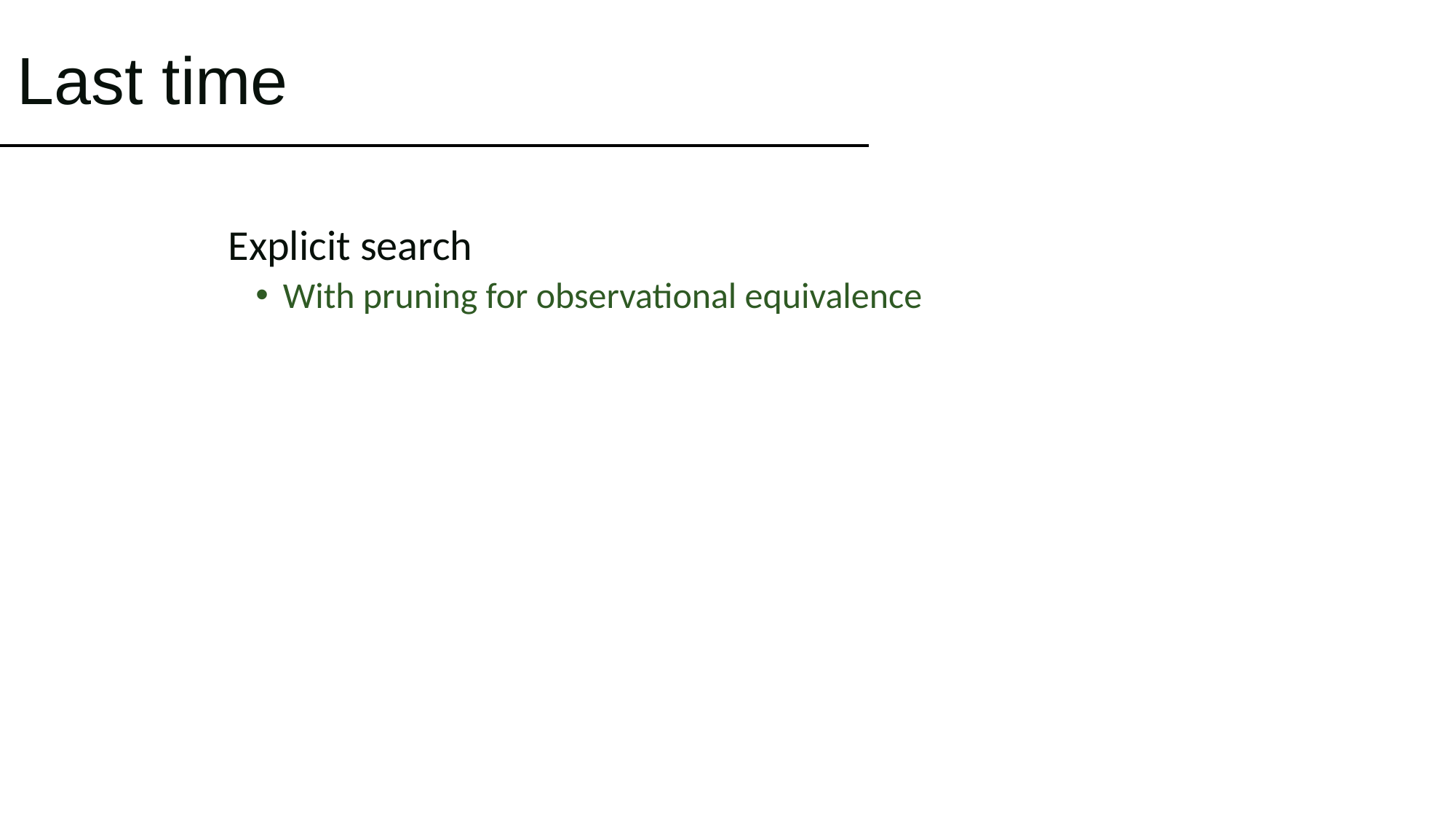

# Last time
Explicit search
With pruning for observational equivalence